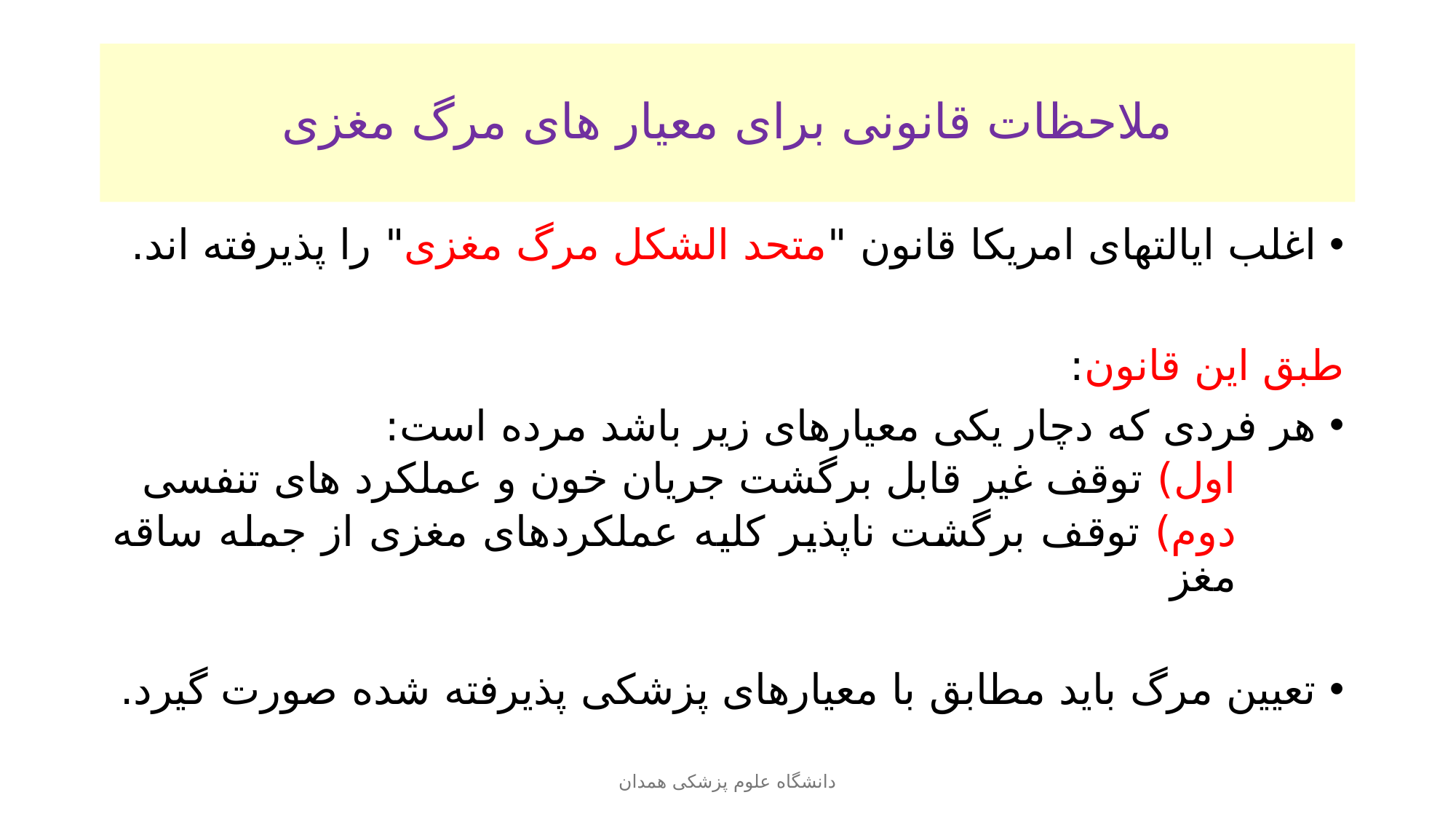

# ملاحظات قانونی برای معیار های مرگ مغزی
اغلب ایالتهای امریکا قانون "متحد الشکل مرگ مغزی" را پذیرفته اند.

طبق این قانون:
هر فردی که دچار یکی معیارهای زیر باشد مرده است:
اول) توقف غیر قابل برگشت جریان خون و عملکرد های تنفسی
دوم) توقف برگشت ناپذیر کلیه عملکردهای مغزی از جمله ساقه مغز

تعیین مرگ باید مطابق با معیارهای پزشکی پذیرفته شده صورت گیرد.
دانشگاه علوم پزشکی همدان